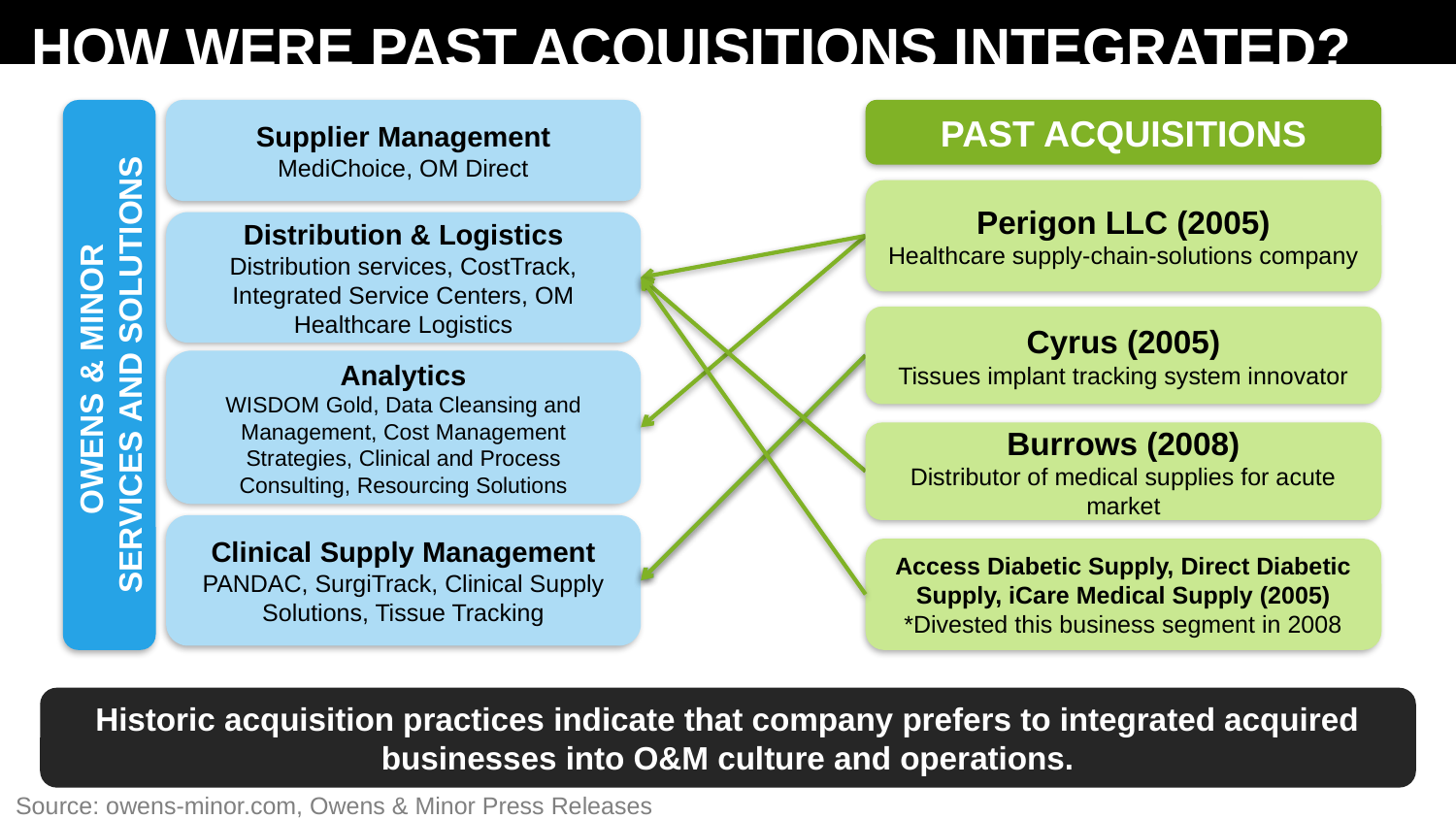

# HOW WERE PAST ACQUISITIONS INTEGRATED?
PAST ACQUISITIONS
Supplier Management
MediChoice, OM Direct
Distribution & Logistics
Distribution services, CostTrack, Integrated Service Centers, OM Healthcare Logistics
OWENS & MINOR
SERVICES AND SOLUTIONS
Analytics
WISDOM Gold, Data Cleansing and Management, Cost Management Strategies, Clinical and Process Consulting, Resourcing Solutions
Clinical Supply Management
PANDAC, SurgiTrack, Clinical Supply Solutions, Tissue Tracking
Perigon LLC (2005)
Healthcare supply-chain-solutions company
Cyrus (2005)
Tissues implant tracking system innovator
Burrows (2008)
Distributor of medical supplies for acute market
Access Diabetic Supply, Direct Diabetic Supply, iCare Medical Supply (2005)
*Divested this business segment in 2008
Historic acquisition practices indicate that company prefers to integrated acquired businesses into O&M culture and operations.
Source: owens-minor.com, Owens & Minor Press Releases